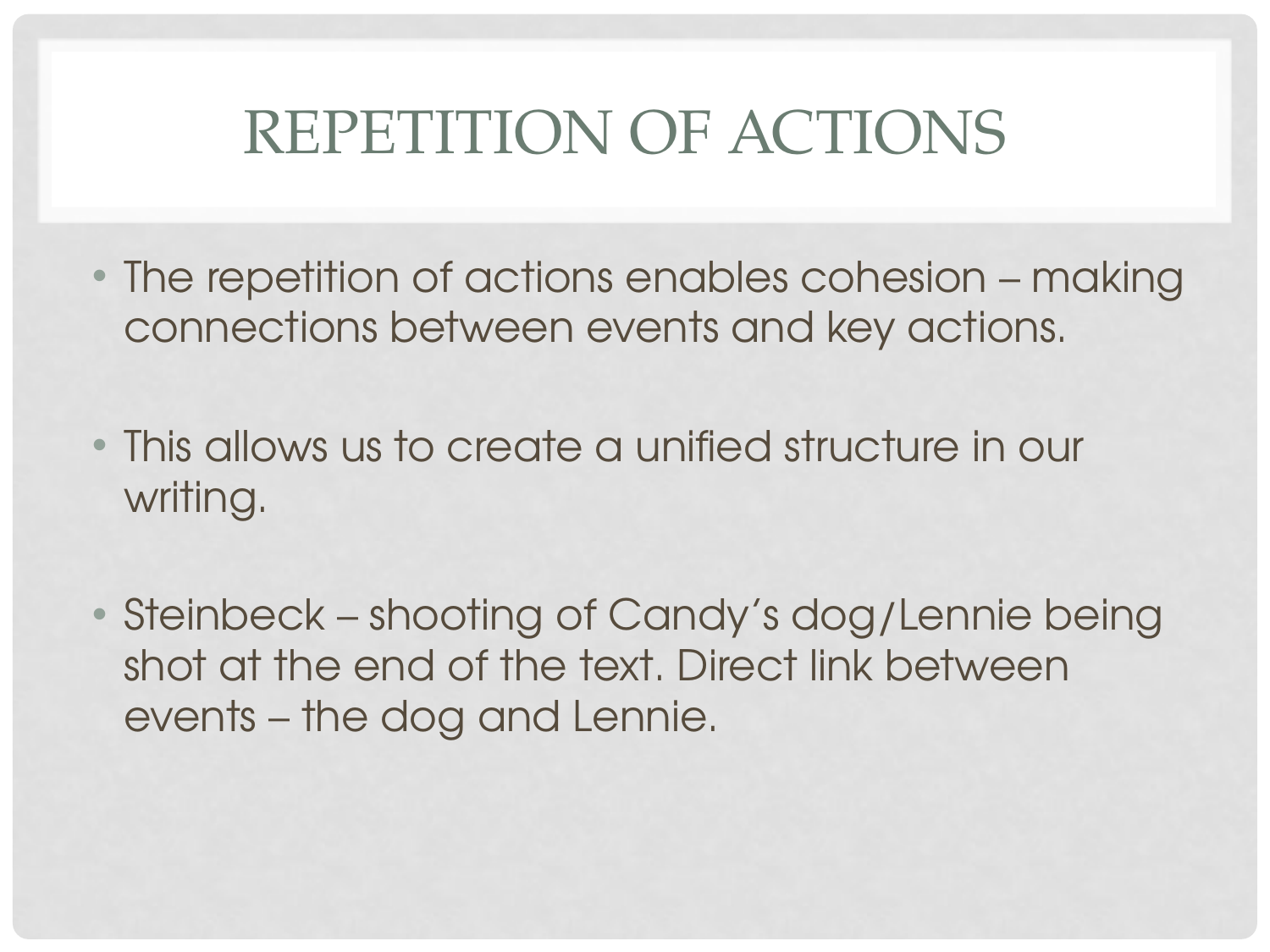

# Repetition of actions
The repetition of actions enables cohesion – making connections between events and key actions.

This allows us to create a unified structure in our writing.

Steinbeck – shooting of Candy’s dog/Lennie being shot at the end of the text. Direct link between events – the dog and Lennie.